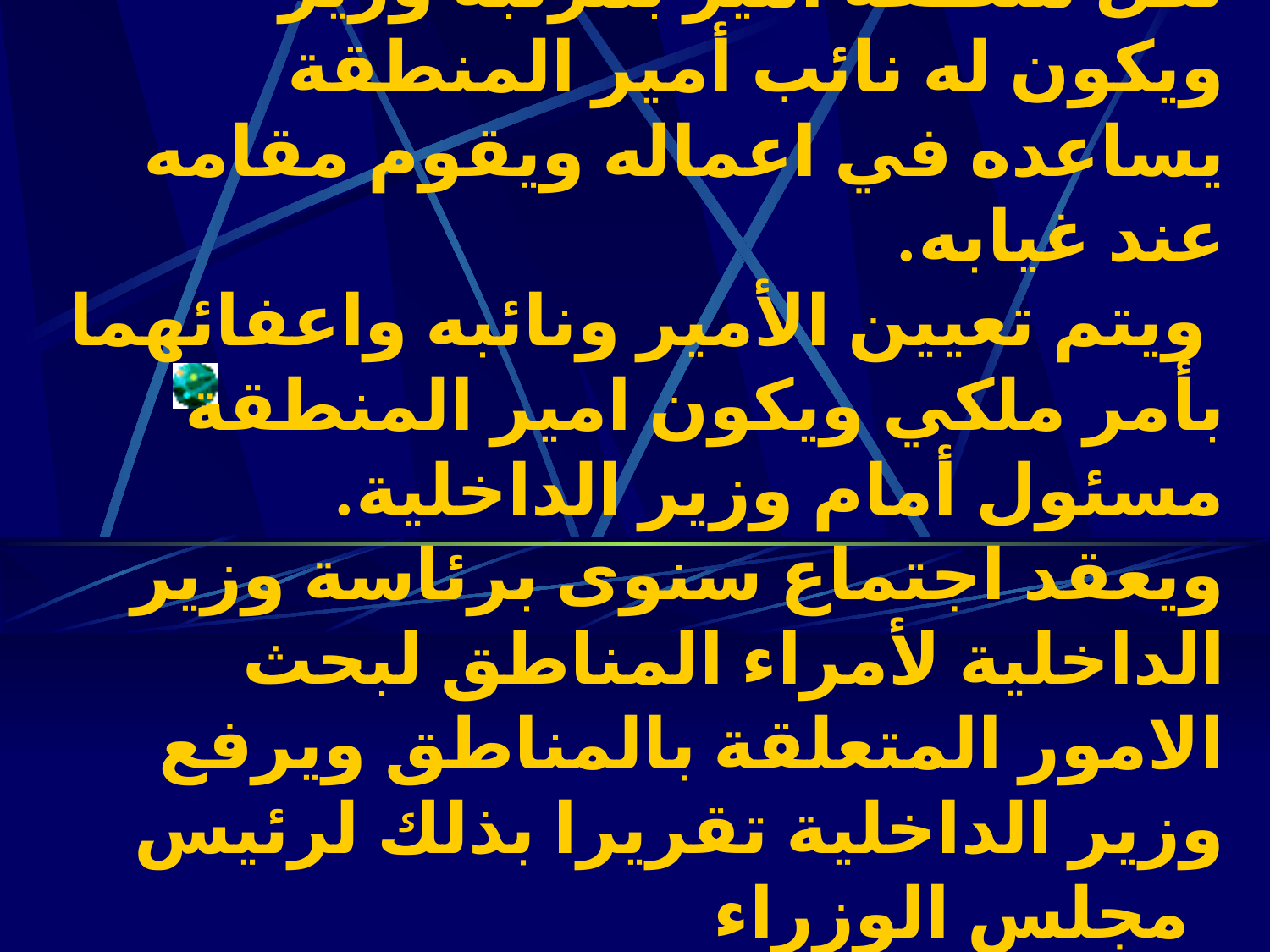

# -  لكل منطقة أمير بمرتبة وزير ويكون له نائب أمير المنطقة يساعده في اعماله ويقوم مقامه عند غيابه. ويتم تعيين الأمير ونائبه واعفائهما بأمر ملكي ويكون امير المنطقة مسئول أمام وزير الداخلية. ويعقد اجتماع سنوى برئاسة وزير الداخلية لأمراء المناطق لبحث الامور المتعلقة بالمناطق ويرفع وزير الداخلية تقريرا بذلك لرئيس مجلس الوزراء